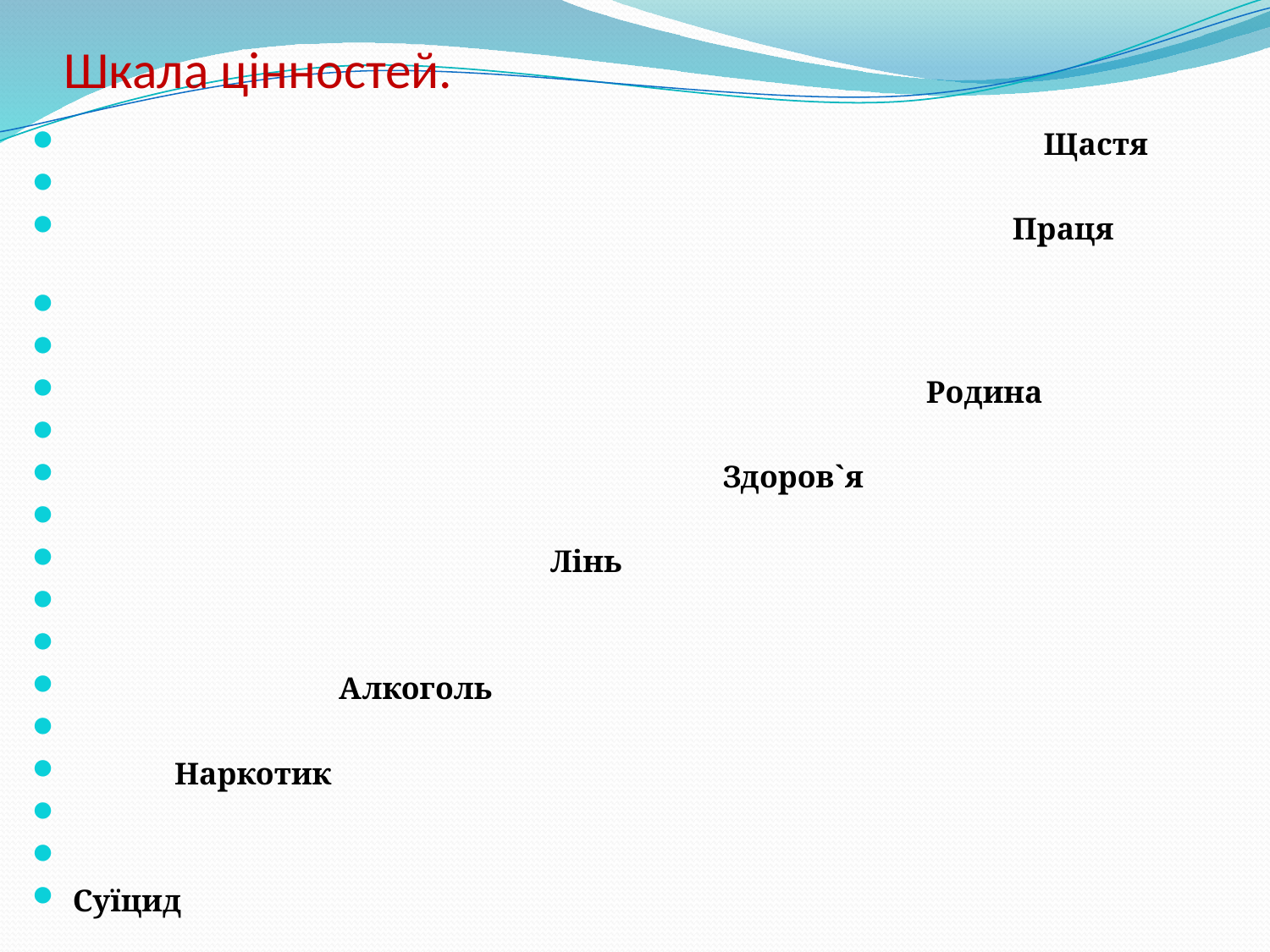

# Шкала цінностей.
                                                                                                                             Щастя

                                                                                                                         Праця

                                                                                                              Родина

                                                                                    Здоров`я

                                                              Лінь

                                   Алкоголь

              Наркотик

 Суїцид